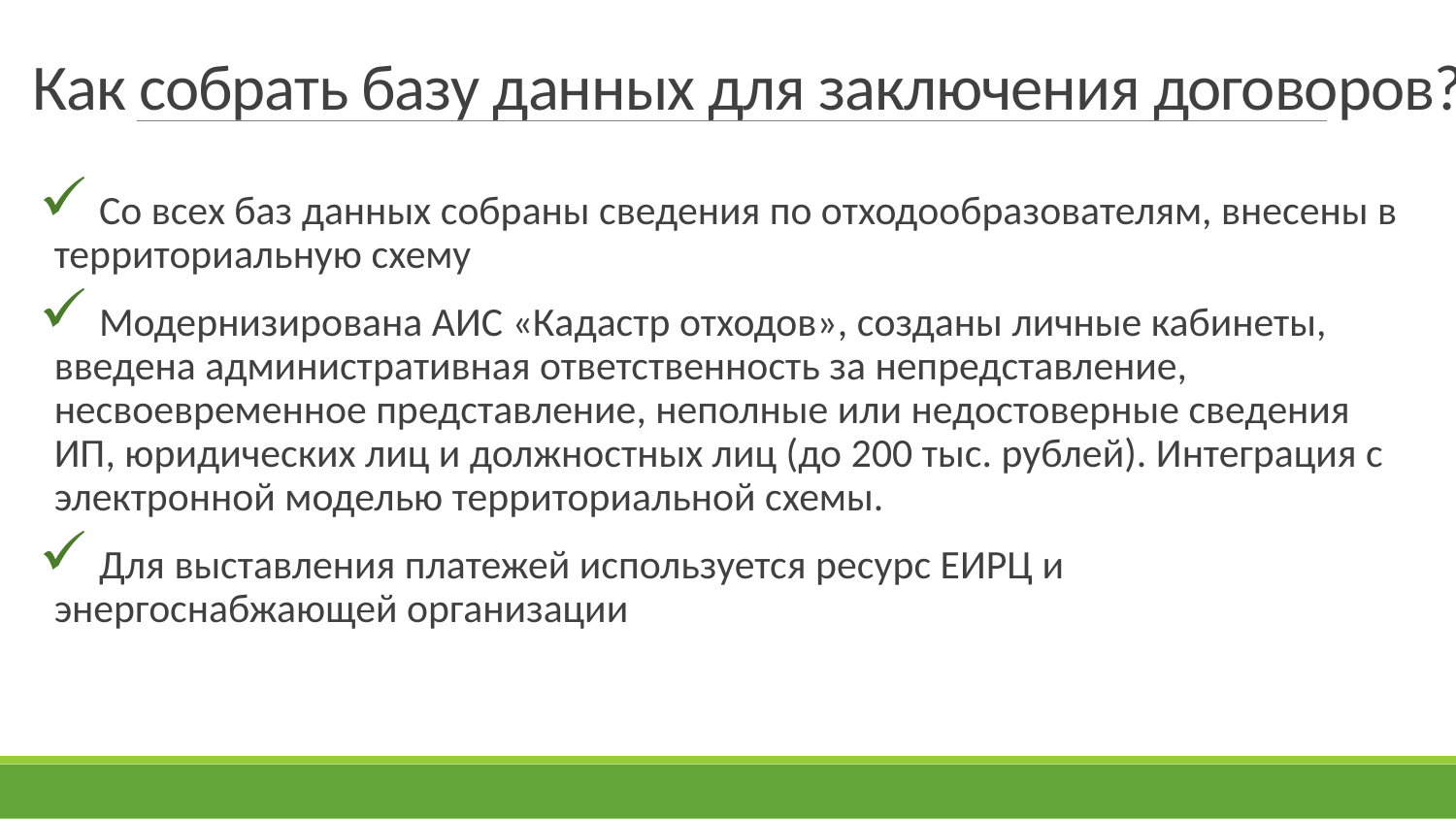

# Как собрать базу данных для заключения договоров?
 Со всех баз данных собраны сведения по отходообразователям, внесены в территориальную схему
 Модернизирована АИС «Кадастр отходов», созданы личные кабинеты, введена административная ответственность за непредставление, несвоевременное представление, неполные или недостоверные сведения ИП, юридических лиц и должностных лиц (до 200 тыс. рублей). Интеграция с электронной моделью территориальной схемы.
 Для выставления платежей используется ресурс ЕИРЦ и энергоснабжающей организации